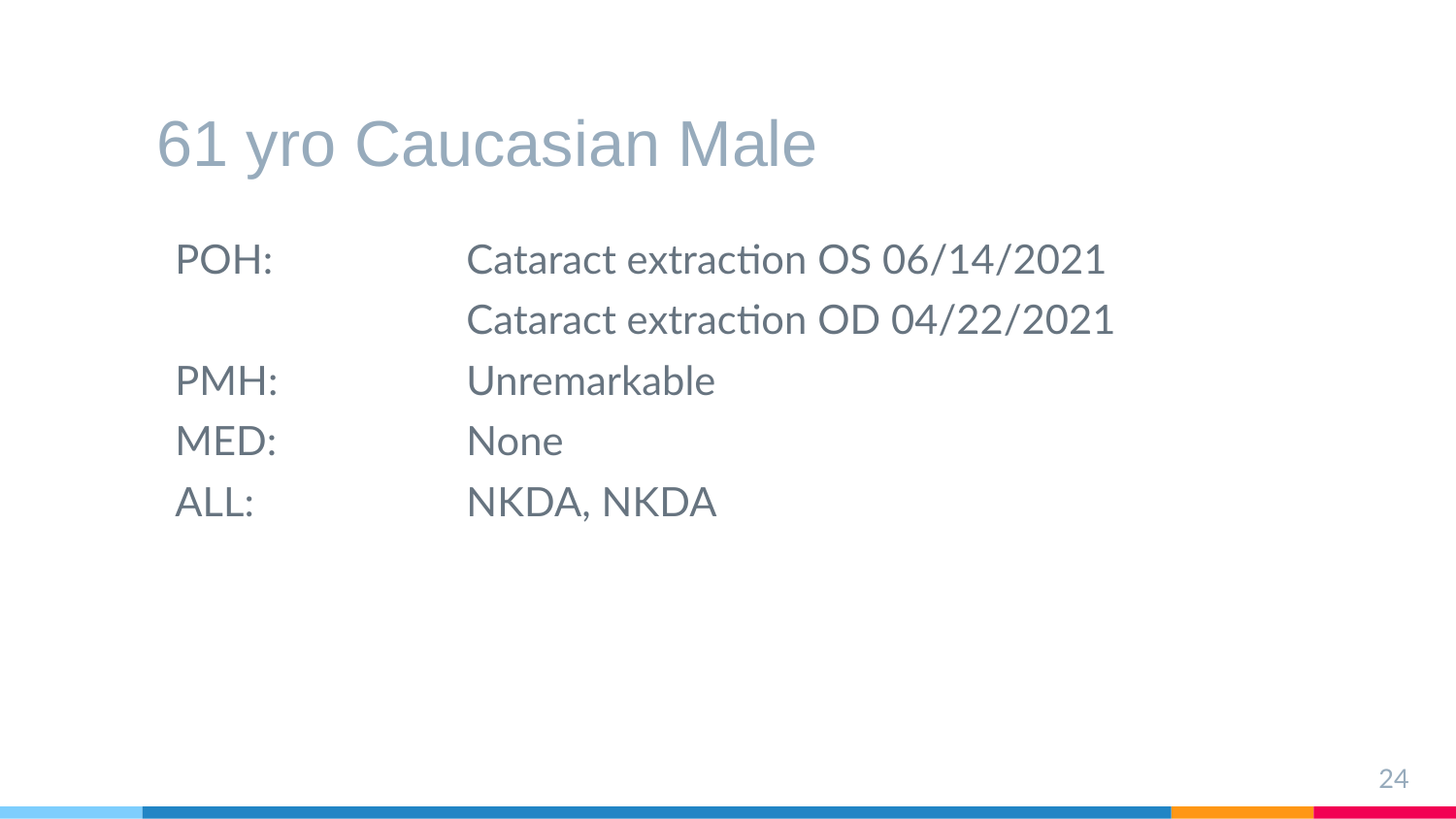

# 61 yro Caucasian Male
POH:		Cataract extraction OS 06/14/2021
		Cataract extraction OD 04/22/2021
PMH:		Unremarkable
MED:		None
ALL:		NKDA, NKDA

24